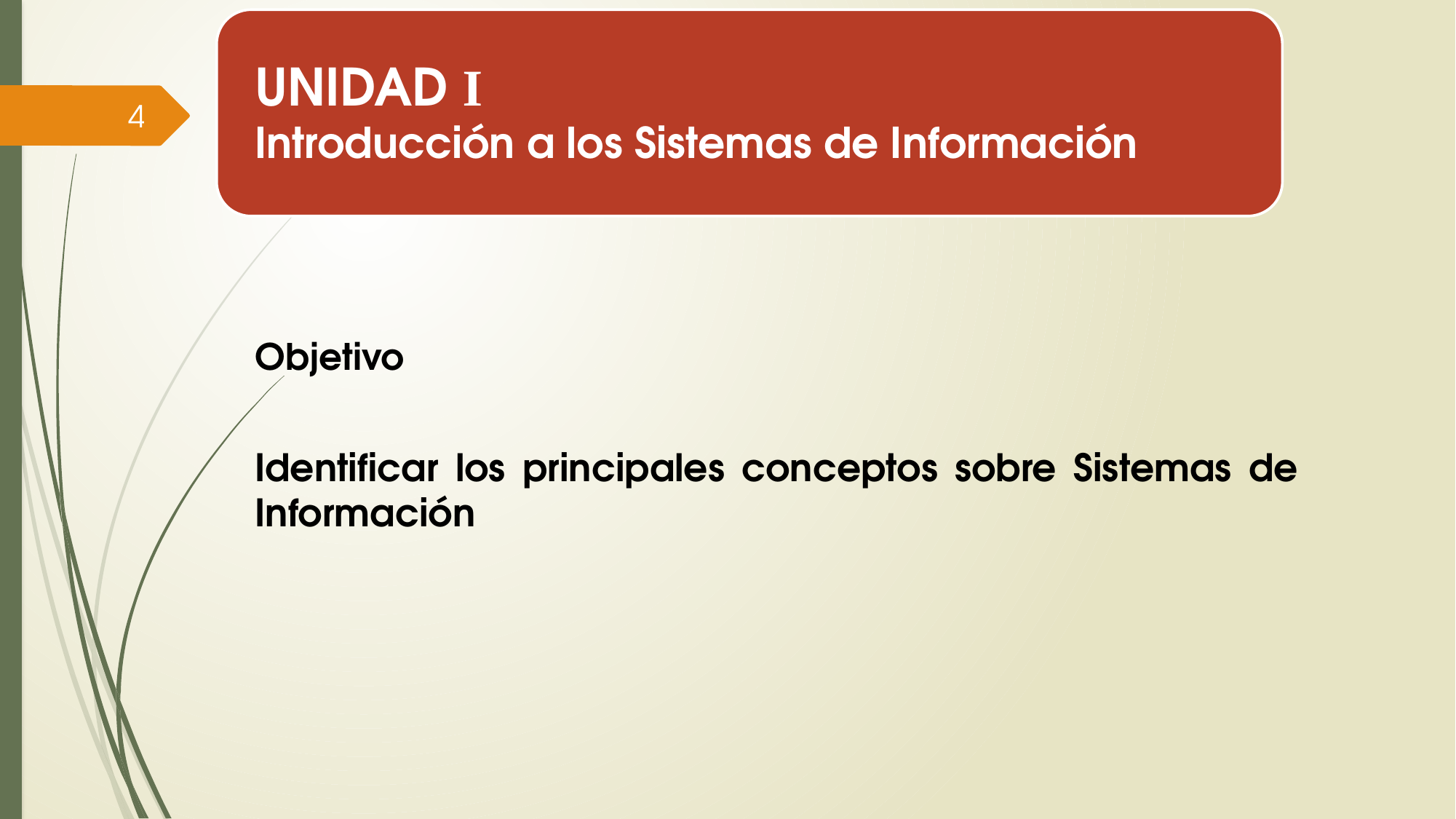

UNIDAD I
Introducción a los Sistemas de Información

4
Objetivo
Identificar los principales conceptos sobre Sistemas de Información